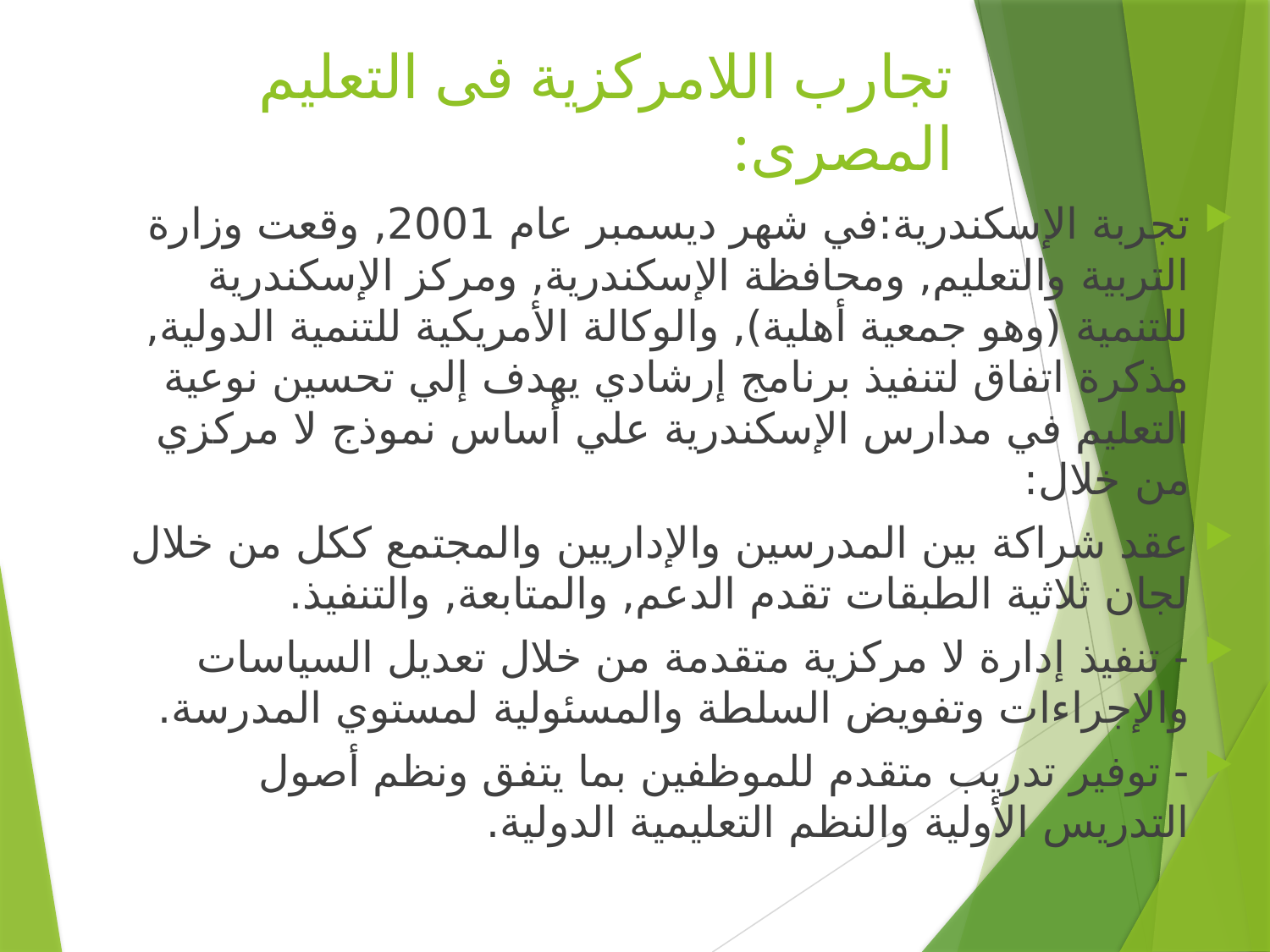

# تجارب اللامركزية فى التعليم المصرى:
تجربة الإسكندرية:في شهر ديسمبر عام 2001, وقعت وزارة التربية والتعليم, ومحافظة الإسكندرية, ومركز الإسكندرية للتنمية (وهو جمعية أهلية), والوكالة الأمريكية للتنمية الدولية, مذكرة اتفاق لتنفيذ برنامج إرشادي يهدف إلي تحسين نوعية التعليم في مدارس الإسكندرية علي أساس نموذج لا مركزي من خلال:
عقد شراكة بين المدرسين والإداريين والمجتمع ككل من خلال لجان ثلاثية الطبقات تقدم الدعم, والمتابعة, والتنفيذ.
- تنفيذ إدارة لا مركزية متقدمة من خلال تعديل السياسات والإجراءات وتفويض السلطة والمسئولية لمستوي المدرسة.
- توفير تدريب متقدم للموظفين بما يتفق ونظم أصول التدريس الأولية والنظم التعليمية الدولية.